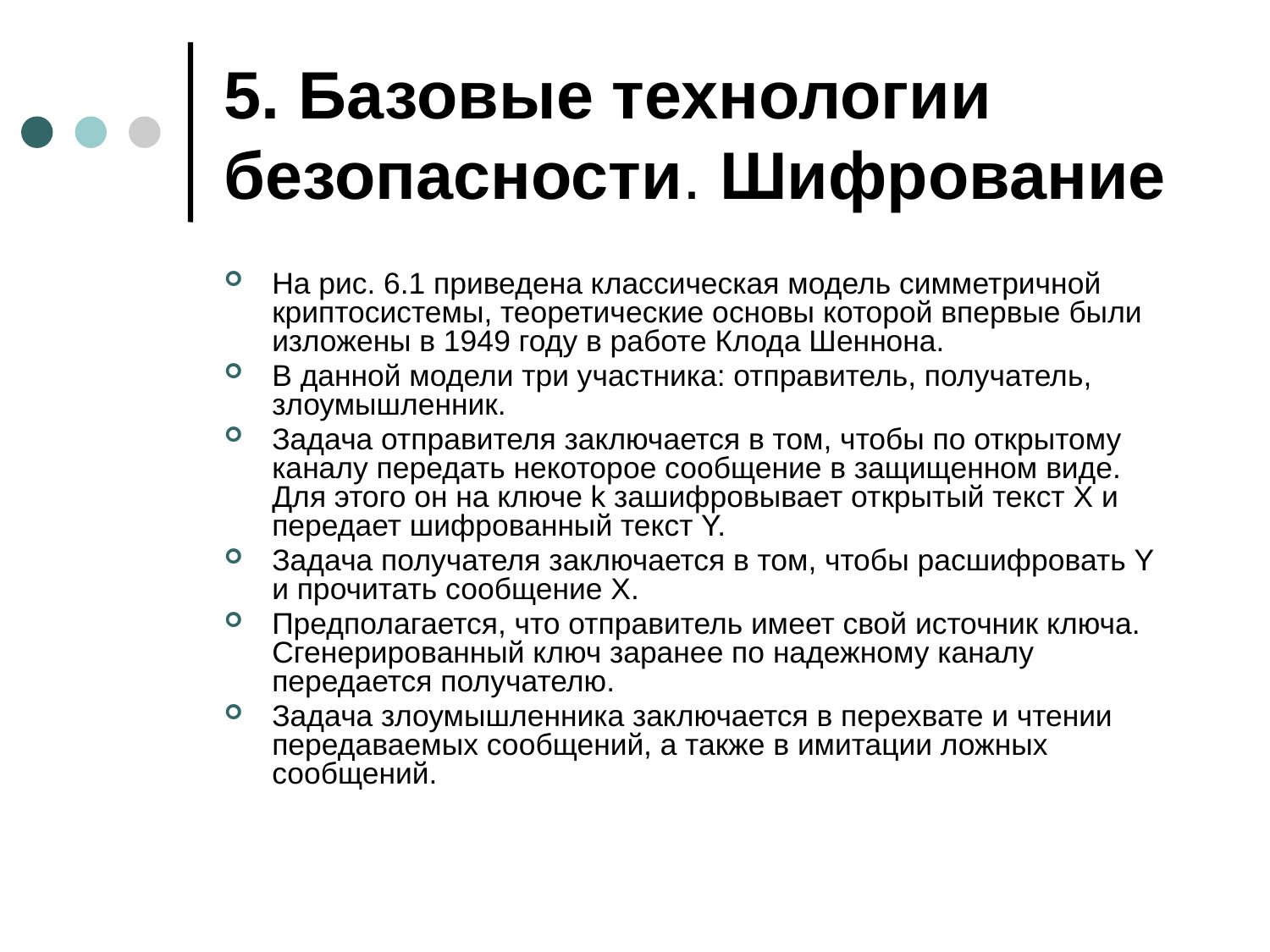

# 5. Базовые технологии безопасности. Шифрование
На рис. 6.1 приведена классическая модель симметричной криптосистемы, теоретические основы которой впервые были изложены в 1949 году в работе Клода Шеннона.
В данной модели три участника: отправитель, получатель, злоумышленник.
Задача отправителя заключается в том, чтобы по открытому каналу передать некоторое сообщение в защищенном виде. Для этого он на ключе k зашифровывает открытый текст X и передает шифрованный текст Y.
Задача получателя заключается в том, чтобы расшифровать Y и прочитать сообщение X.
Предполагается, что отправитель имеет свой источник ключа. Сгенерированный ключ заранее по надежному каналу передается получателю.
Задача злоумышленника заключается в перехвате и чтении передаваемых сообщений, а также в имитации ложных сообщений.